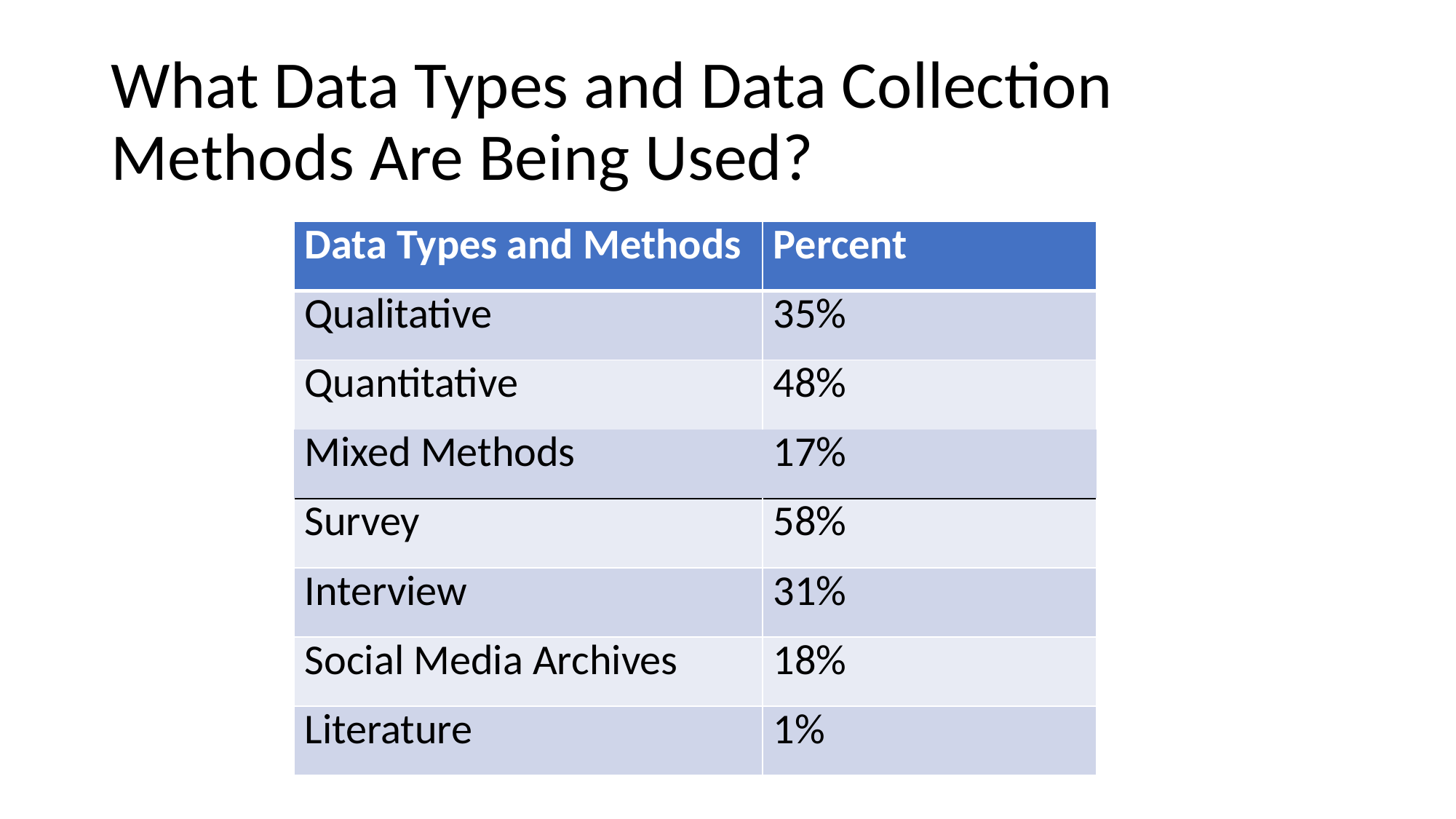

# What Data Types and Data Collection Methods Are Being Used?
| Data Types and Methods | Percent |
| --- | --- |
| Qualitative | 35% |
| Quantitative | 48% |
| Mixed Methods | 17% |
| Survey | 58% |
| Interview | 31% |
| Social Media Archives | 18% |
| Literature | 1% |